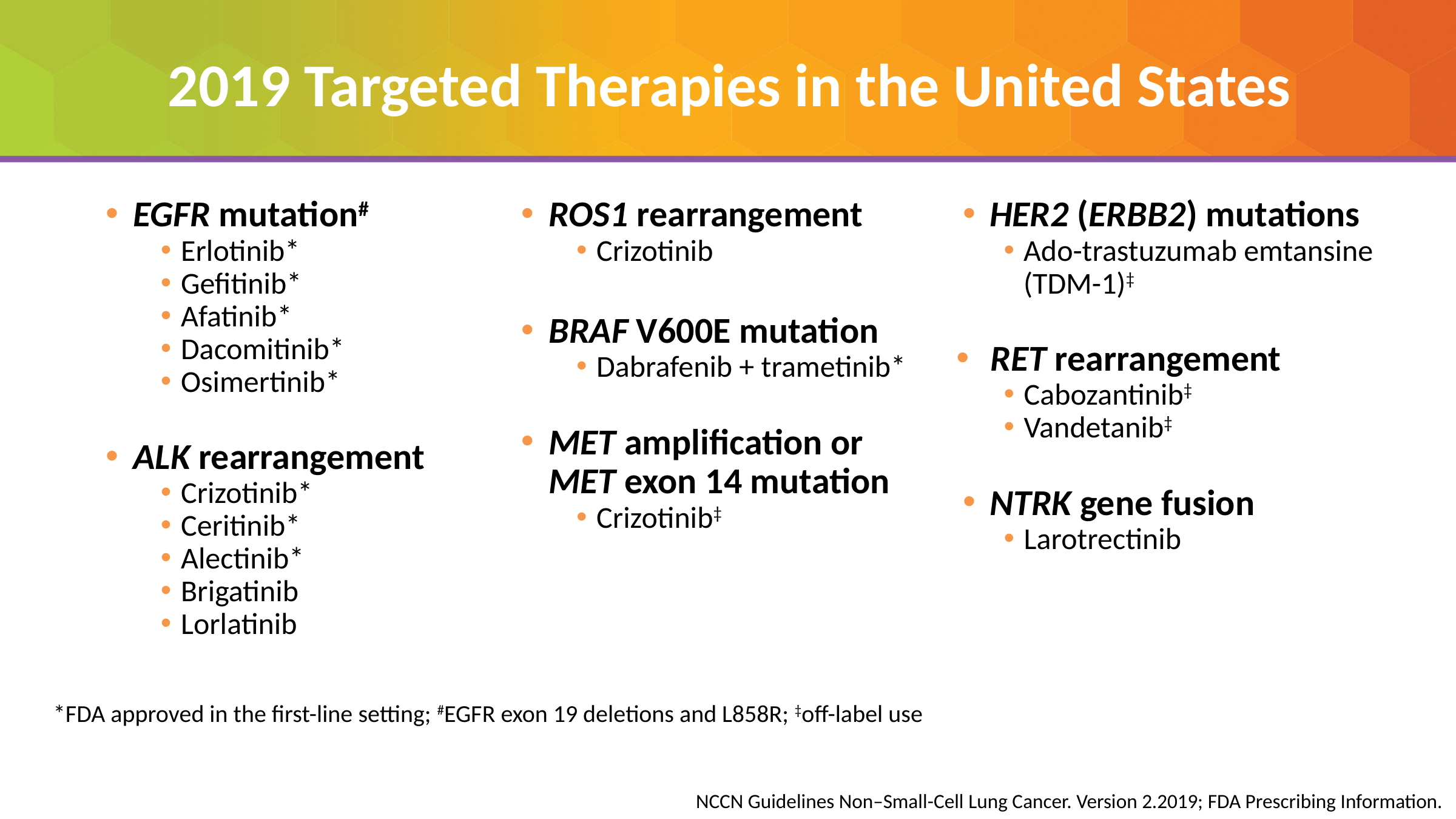

2019 Targeted Therapies in the United States
EGFR mutation#
Erlotinib*
Gefitinib*
Afatinib*
Dacomitinib*
Osimertinib*

ALK rearrangement
Crizotinib*
Ceritinib*
Alectinib*
Brigatinib
Lorlatinib

ROS1 rearrangement
Crizotinib

BRAF V600E mutation
Dabrafenib + trametinib*

MET amplification or MET exon 14 mutation
Crizotinib‡

HER2 (ERBB2) mutations
Ado-trastuzumab emtansine (TDM-1)‡

RET rearrangement
Cabozantinib‡
Vandetanib‡

NTRK gene fusion
Larotrectinib
*FDA approved in the first-line setting; #EGFR exon 19 deletions and L858R; ‡off-label use
NCCN Guidelines Non–Small-Cell Lung Cancer. Version 2.2019; FDA Prescribing Information.